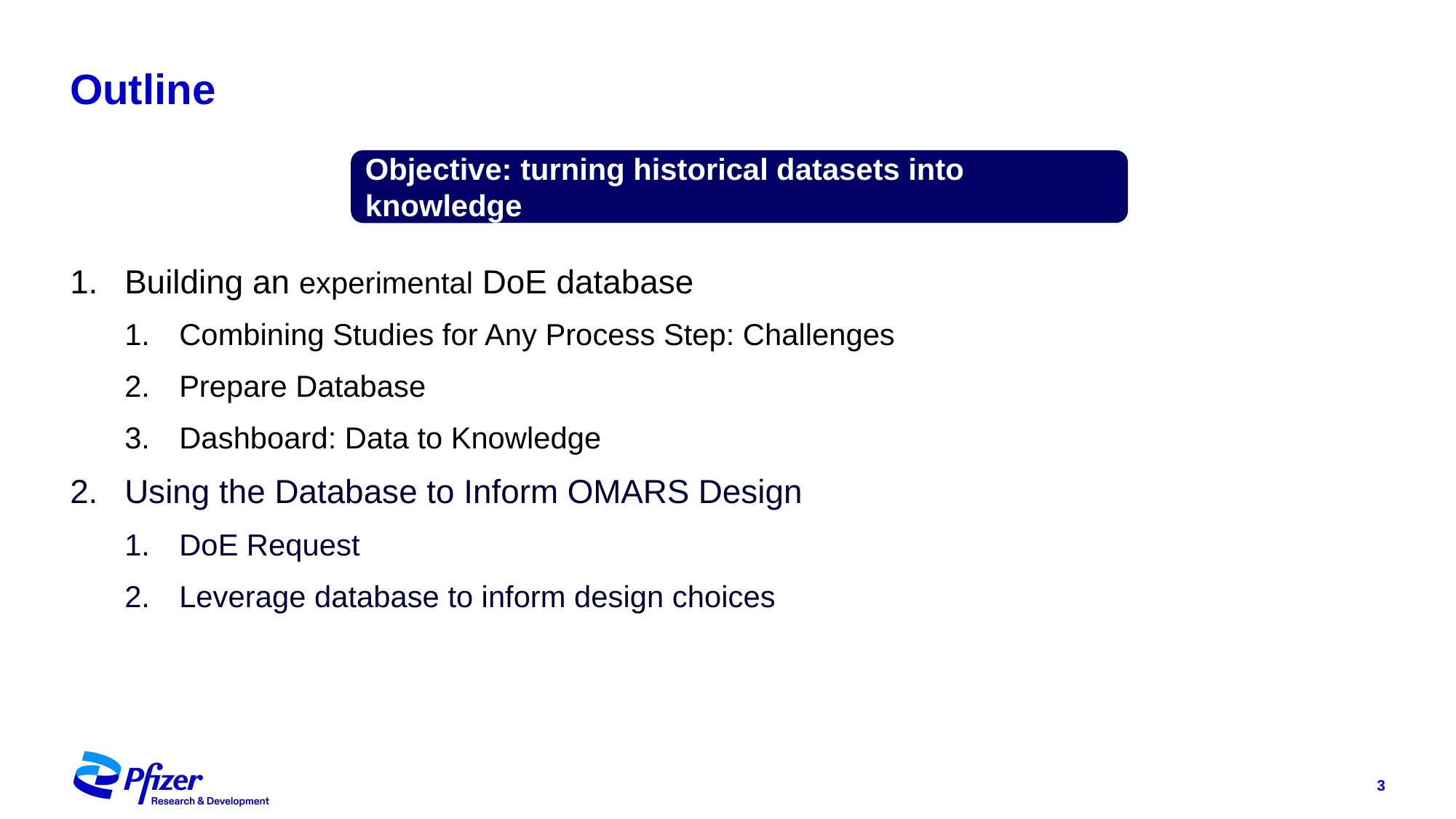

# Outline
Objective: turning historical datasets into knowledge
Building an experimental DoE database
Combining Studies for Any Process Step: Challenges
Prepare Database
Dashboard: Data to Knowledge
Using the Database to Inform OMARS Design
DoE Request
Leverage database to inform design choices